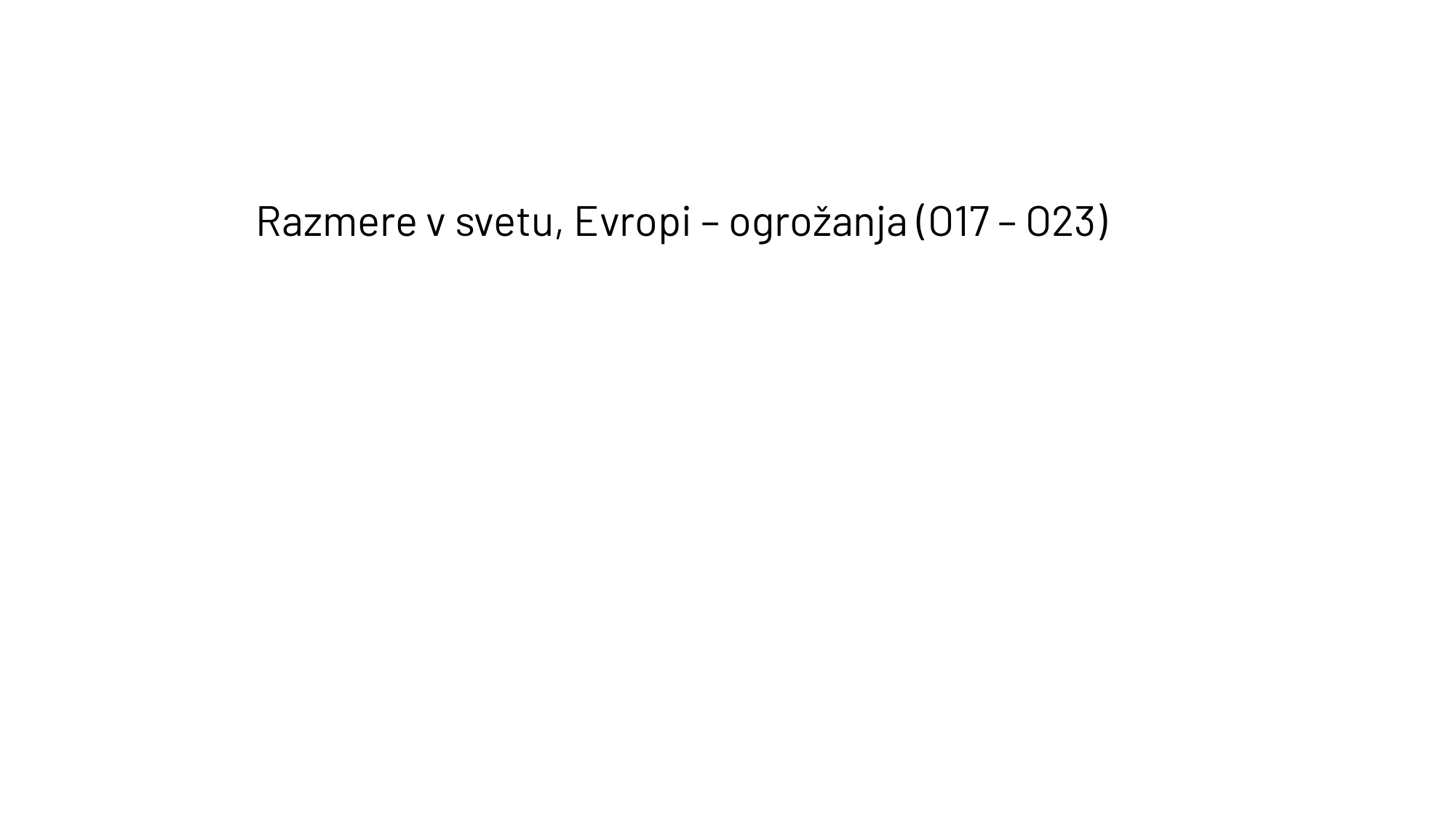

Razmere v svetu, Evropi – ogrožanja (O17 – O23)